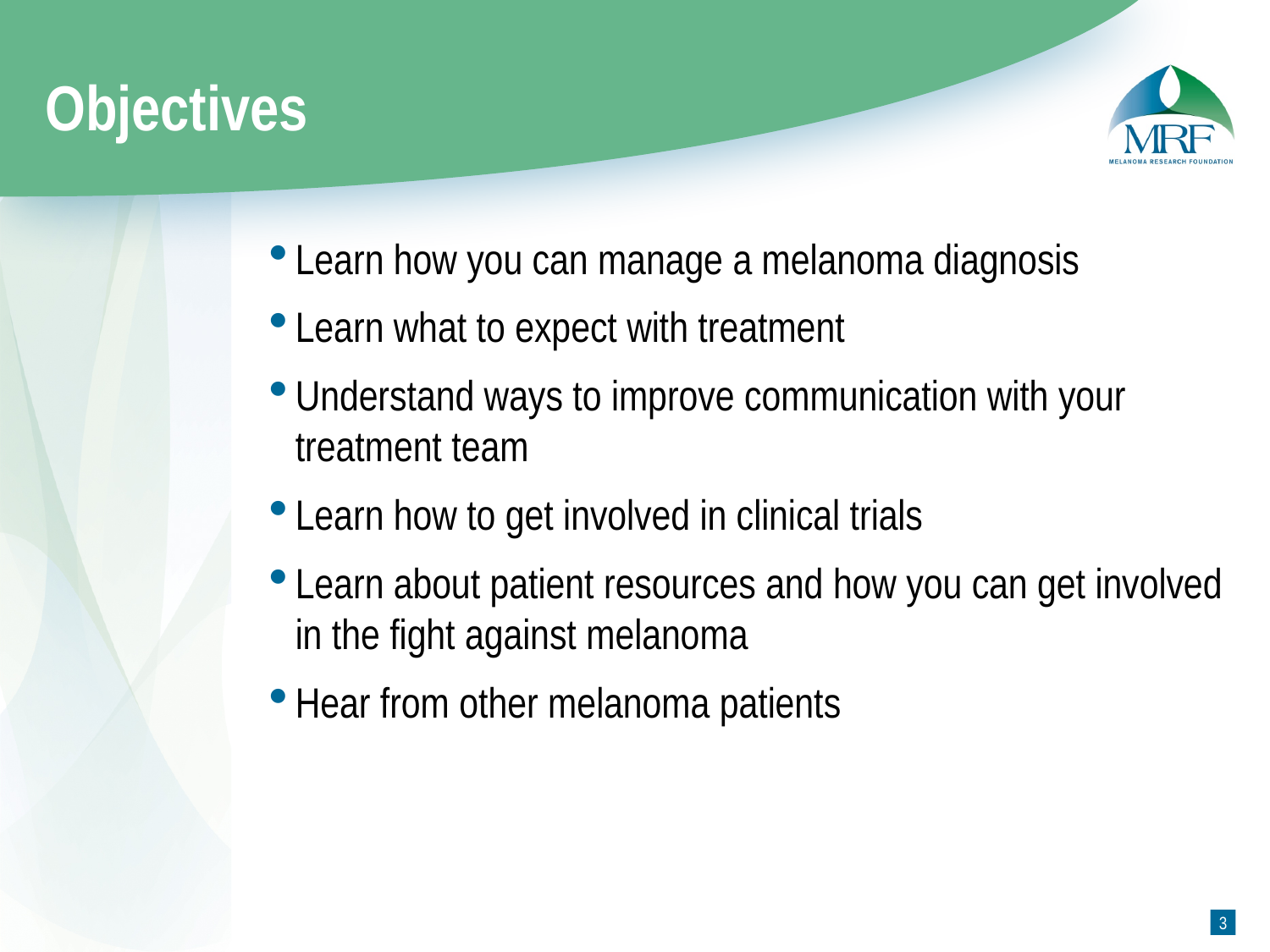

# Objectives
Learn how you can manage a melanoma diagnosis
Learn what to expect with treatment
Understand ways to improve communication with your treatment team
Learn how to get involved in clinical trials
Learn about patient resources and how you can get involved in the fight against melanoma
Hear from other melanoma patients

3